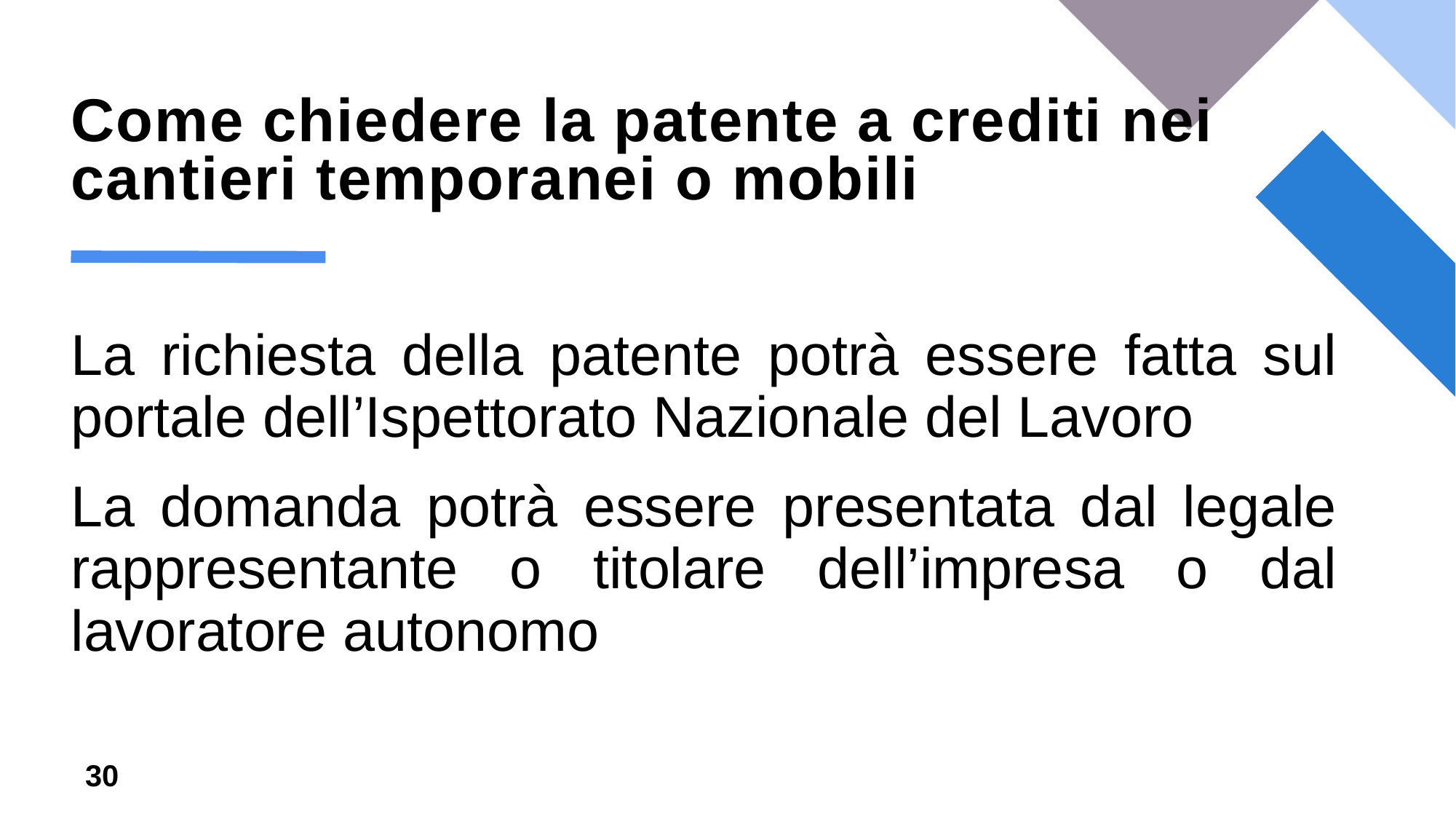

# Come chiedere la patente a crediti nei cantieri temporanei o mobili
La richiesta della patente potrà essere fatta sul portale dell’Ispettorato Nazionale del Lavoro
La domanda potrà essere presentata dal legale rappresentante o titolare dell’impresa o dal lavoratore autonomo
30